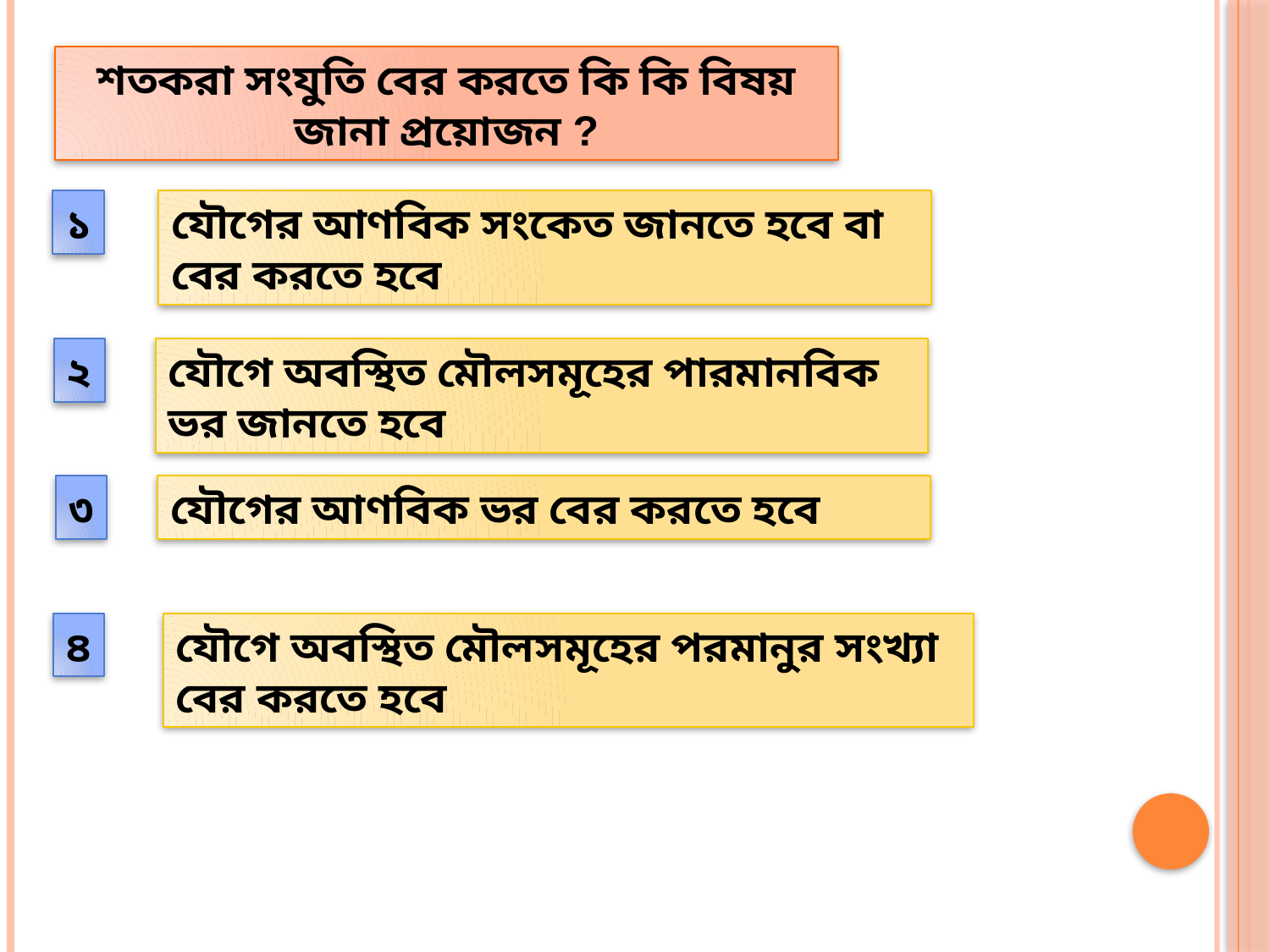

শতকরা সংযুতি বের করতে কি কি বিষয় জানা প্রয়োজন ?
যৌগের আণবিক সংকেত জানতে হবে বা বের করতে হবে
১
যৌগে অবস্থিত মৌলসমূহের পারমানবিক ভর জানতে হবে
২
৩
যৌগের আণবিক ভর বের করতে হবে
৪
যৌগে অবস্থিত মৌলসমূহের পরমানুর সংখ্যা বের করতে হবে